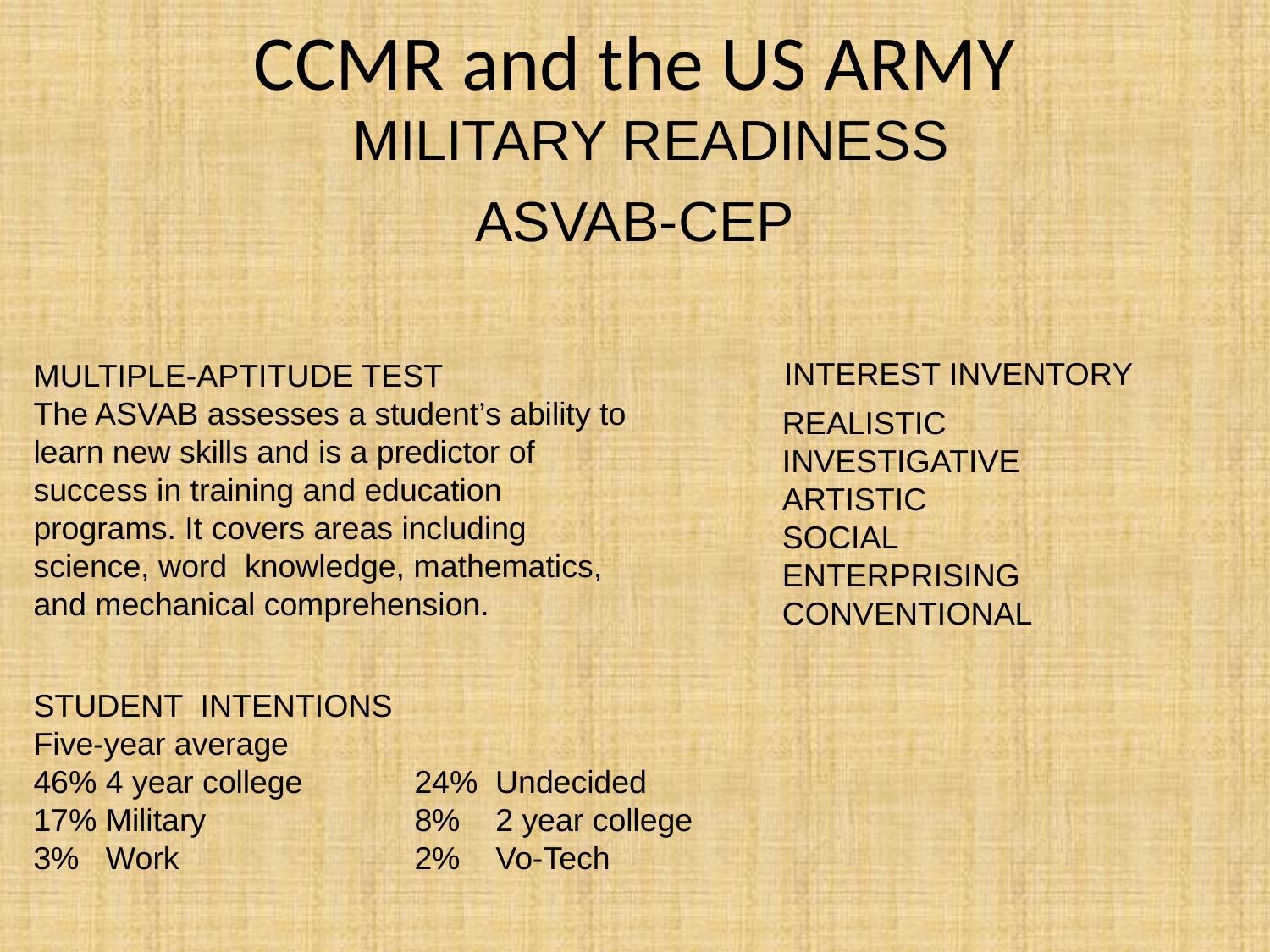

# CCMR and the US ARMY
MILITARY READINESS
ASVAB-CEP
INTEREST INVENTORY
MULTIPLE-APTITUDE TEST
The ASVAB assesses a student’s ability to learn new skills and is a predictor of success in training and education  programs. It covers areas including science, word  knowledge, mathematics, and mechanical comprehension.
REALISTIC
INVESTIGATIVE
ARTISTIC
SOCIAL
ENTERPRISING
CONVENTIONAL

STUDENT  INTENTIONS
Five-year average
46% 4 year college 	24%  Undecided
17% Military 		8%    2 year college
3%   Work		2%    Vo-Tech